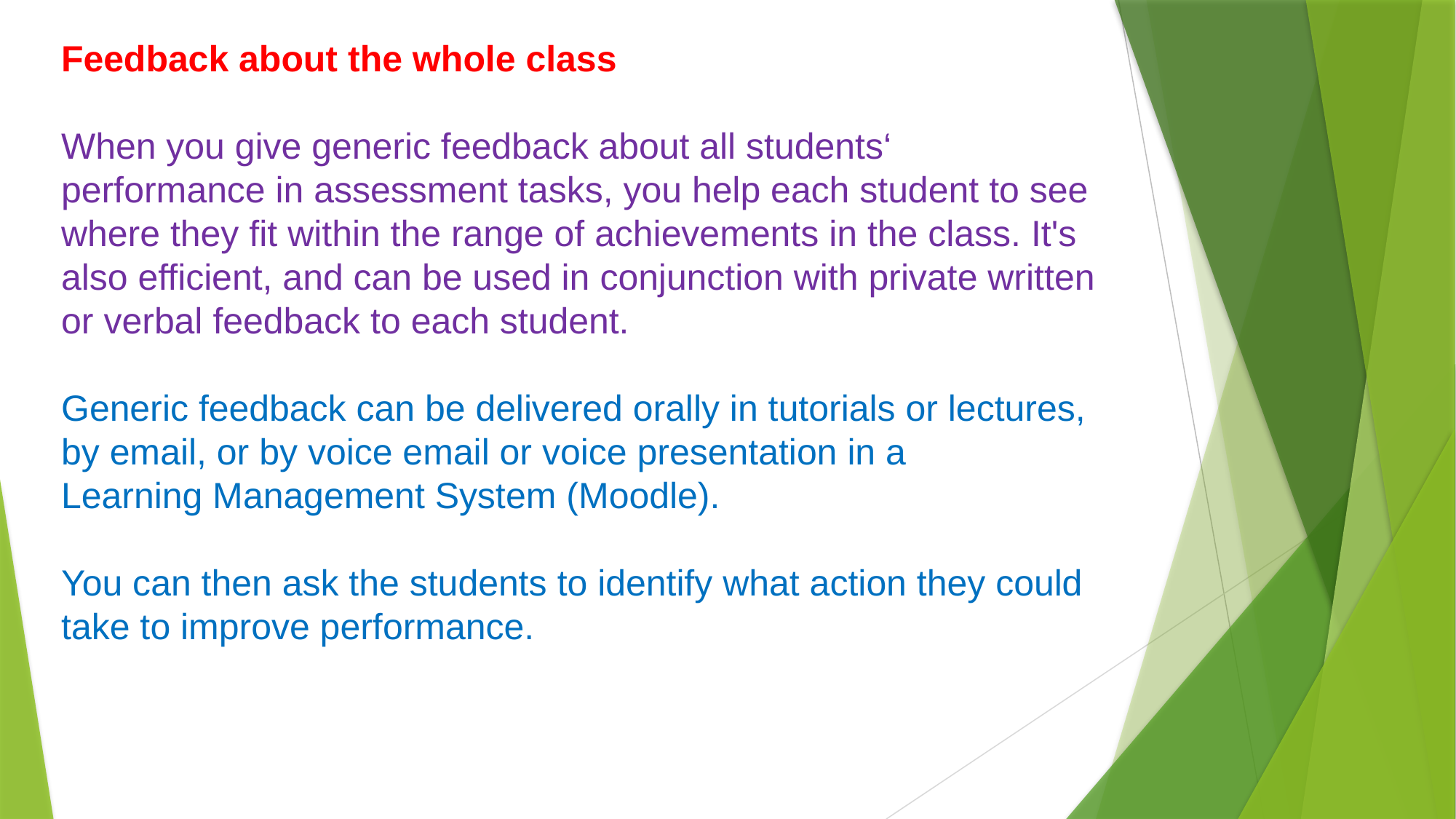

Feedback about the whole class

When you give generic feedback about all students‘ performance in assessment tasks, you help each student to see where they fit within the range of achievements in the class. It's also efficient, and can be used in conjunction with private written or verbal feedback to each student.

Generic feedback can be delivered orally in tutorials or lectures, by email, or by voice email or voice presentation in a
Learning Management System (Moodle).

You can then ask the students to identify what action they could take to improve performance.